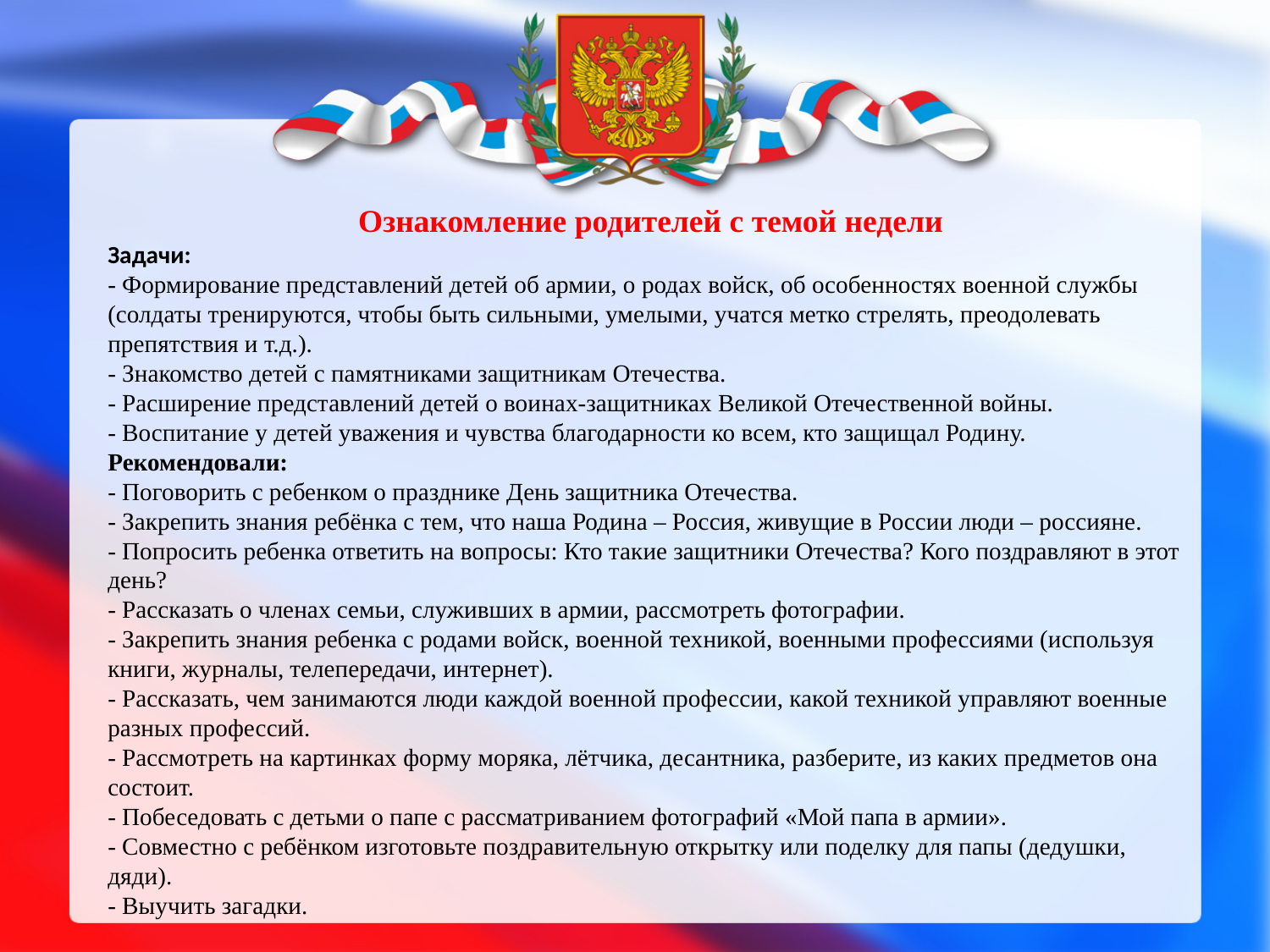

Ознакомление родителей с темой недели
Задачи:
- Формирование представлений детей об армии, о родах войск, об особенностях военной службы (солдаты тренируются, чтобы быть сильными, умелыми, учатся метко стрелять, преодолевать препятствия и т.д.). 
- Знакомство детей с памятниками защитникам Отечества. 
- Расширение представлений детей о воинах-защитниках Великой Отечественной войны. 
- Воспитание у детей уважения и чувства благодарности ко всем, кто защищал Родину. 
Рекомендовали:
- Поговорить с ребенком о празднике День защитника Отечества. 
- Закрепить знания ребёнка с тем, что наша Родина – Россия, живущие в России люди – россияне.
- Попросить ребенка ответить на вопросы: Кто такие защитники Отечества? Кого поздравляют в этот день? 
- Рассказать о членах семьи, служивших в армии, рассмотреть фотографии. 
- Закрепить знания ребенка с родами войск, военной техникой, военными профессиями (используя книги, журналы, телепередачи, интернет). 
- Рассказать, чем занимаются люди каждой военной профессии, какой техникой управляют военные разных профессий.
- Рассмотреть на картинках форму моряка, лётчика, десантника, разберите, из каких предметов она состоит. 
- Побеседовать с детьми о папе с рассматриванием фотографий «Мой папа в армии». 
- Совместно с ребёнком изготовьте поздравительную открытку или поделку для папы (дедушки, дяди).
- Выучить загадки.